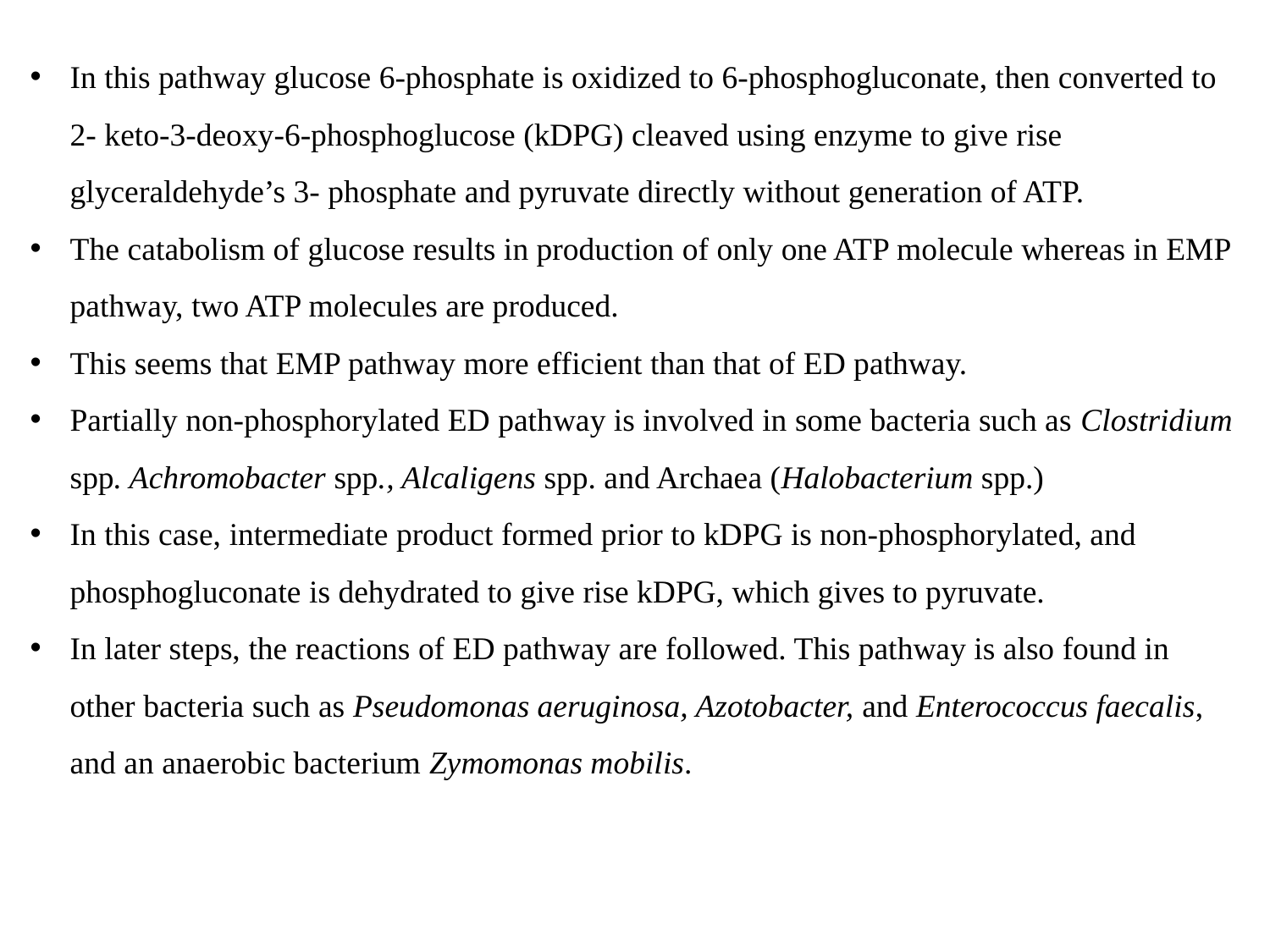

In this pathway glucose 6-phosphate is oxidized to 6-phosphogluconate, then converted to 2- keto-3-deoxy-6-phosphoglucose (kDPG) cleaved using enzyme to give rise glyceraldehyde’s 3- phosphate and pyruvate directly without generation of ATP.
The catabolism of glucose results in production of only one ATP molecule whereas in EMP pathway, two ATP molecules are produced.
This seems that EMP pathway more efficient than that of ED pathway.
Partially non-phosphorylated ED pathway is involved in some bacteria such as Clostridium spp. Achromobacter spp., Alcaligens spp. and Archaea (Halobacterium spp.)
In this case, intermediate product formed prior to kDPG is non-phosphorylated, and phosphogluconate is dehydrated to give rise kDPG, which gives to pyruvate.
In later steps, the reactions of ED pathway are followed. This pathway is also found in other bacteria such as Pseudomonas aeruginosa, Azotobacter, and Enterococcus faecalis, and an anaerobic bacterium Zymomonas mobilis.